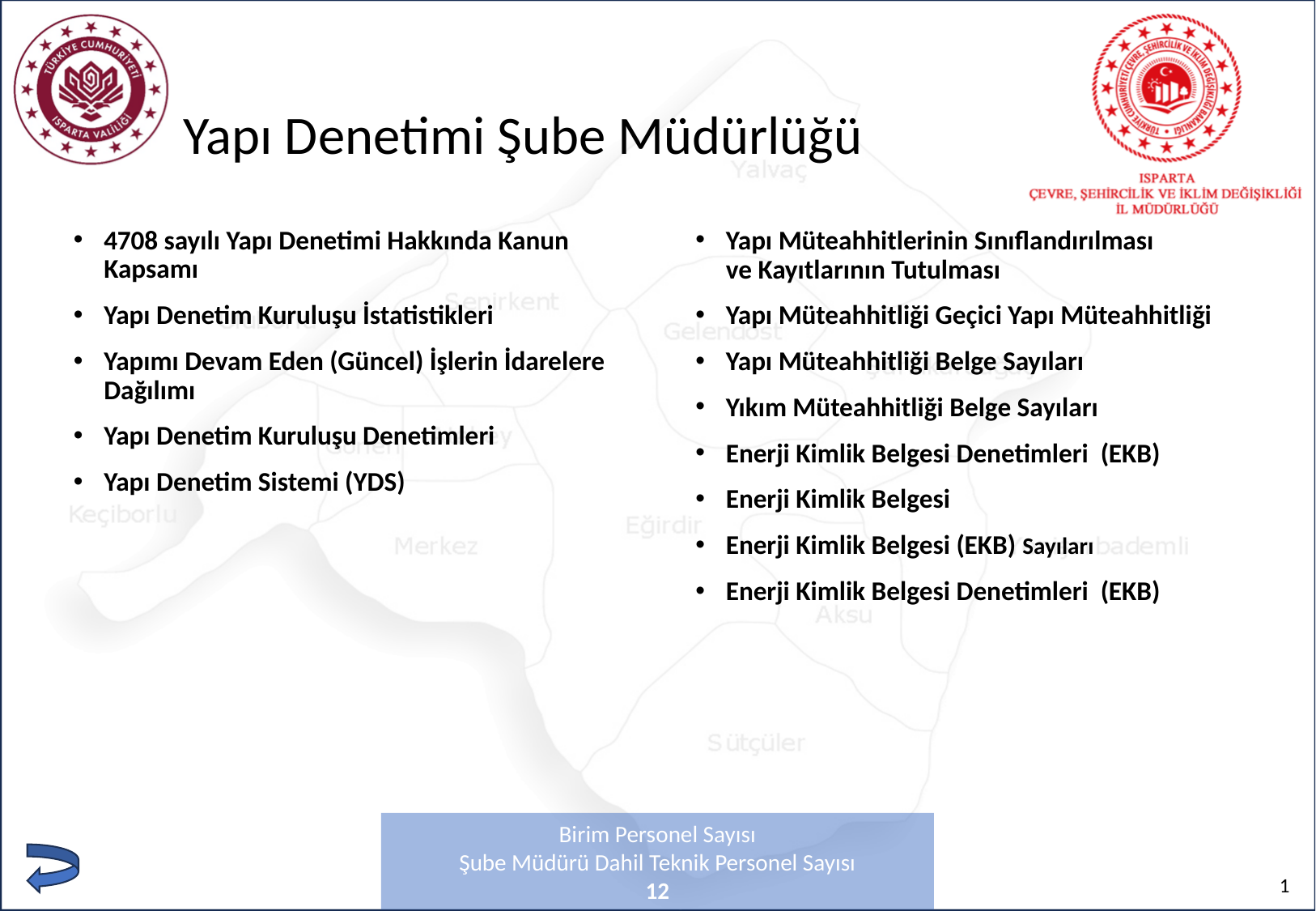

# Yapı Denetimi Şube Müdürlüğü
4708 sayılı Yapı Denetimi Hakkında Kanun Kapsamı
Yapı Denetim Kuruluşu İstatistikleri
Yapımı Devam Eden (Güncel) İşlerin İdarelere Dağılımı
Yapı Denetim Kuruluşu Denetimleri
Yapı Denetim Sistemi (YDS)

Yapı Müteahhitlerinin Sınıflandırılması
ve Kayıtlarının Tutulması
Yapı Müteahhitliği Geçici Yapı Müteahhitliği
Yapı Müteahhitliği Belge Sayıları
Yıkım Müteahhitliği Belge Sayıları
Enerji Kimlik Belgesi Denetimleri  (EKB)
Enerji Kimlik Belgesi
Enerji Kimlik Belgesi (EKB) Sayıları
Enerji Kimlik Belgesi Denetimleri  (EKB)
Birim Personel Sayısı
Şube Müdürü Dahil Teknik Personel Sayısı
12

1